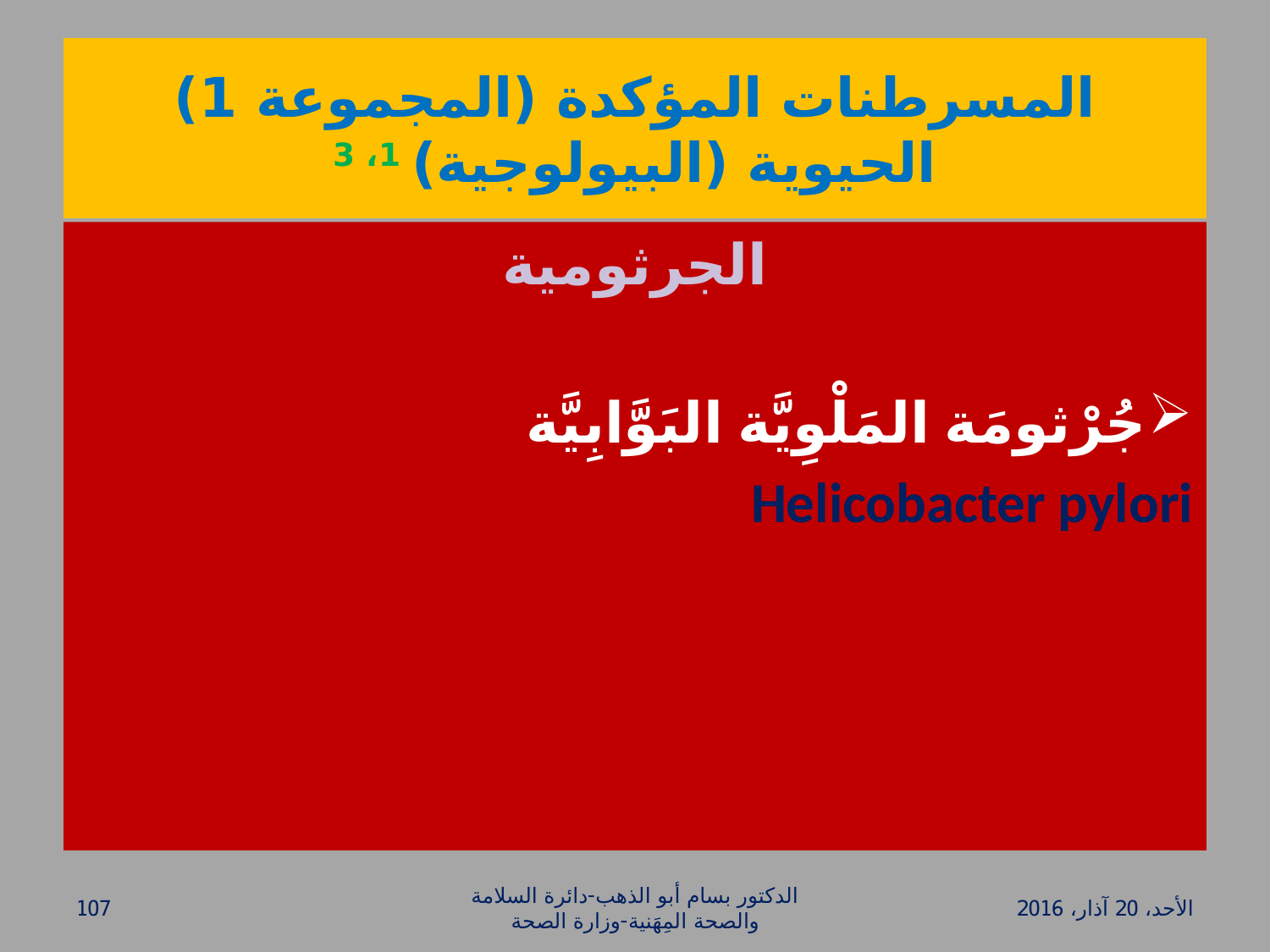

# المسرطنات المؤكدة (المجموعة 1) الحيوية (البيولوجية) 1، 3
الجرثومية

جُرْثومَة المَلْوِيَّة البَوَّابِيَّة
Helicobacter pylori

107
الدكتور بسام أبو الذهب-دائرة السلامة والصحة المِهَنية-وزارة الصحة
الأحد، 20 آذار، 2016